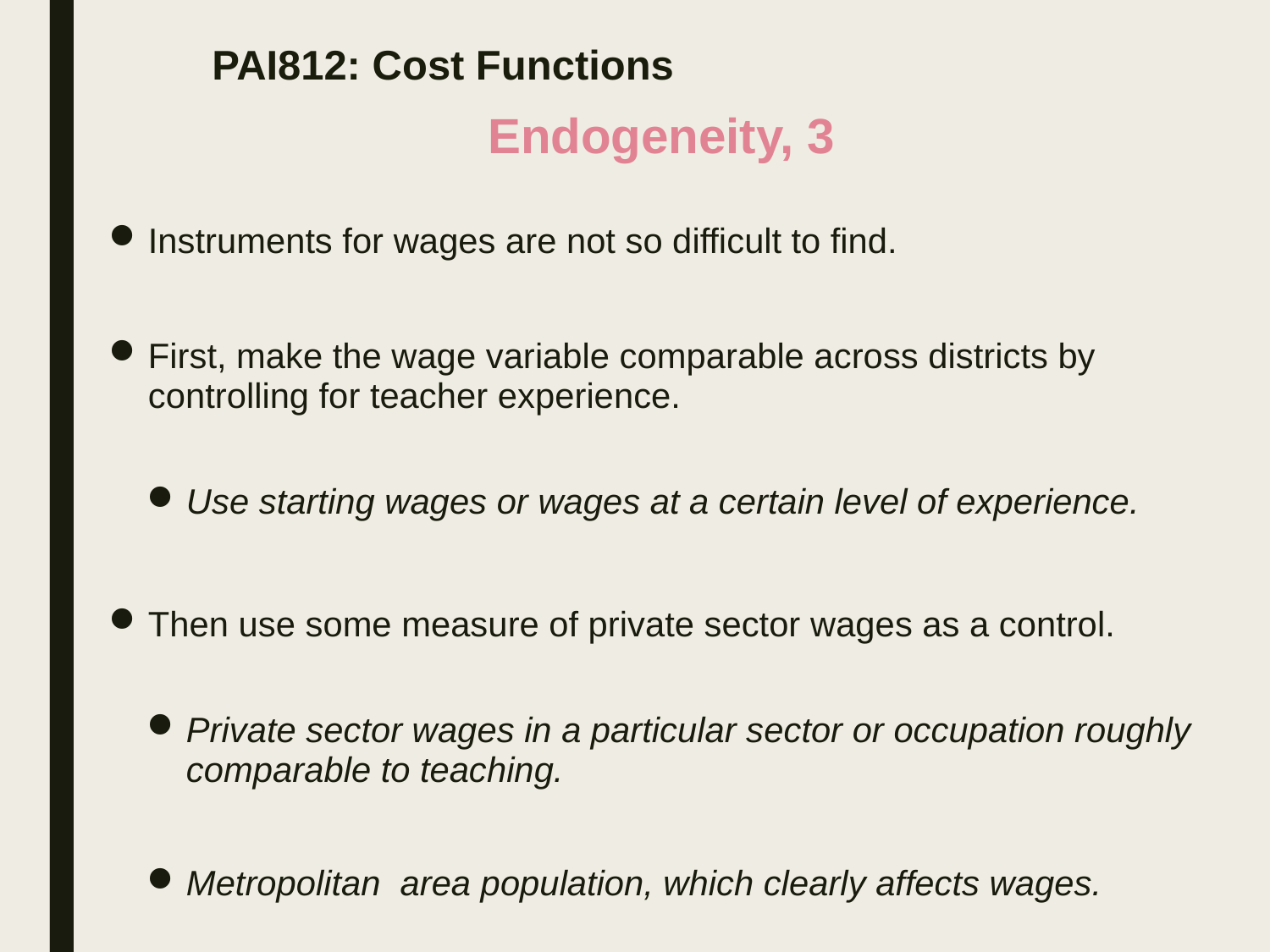

# PAI812: Cost Functions
Endogeneity, 3

Instruments for wages are not so difficult to find.

First, make the wage variable comparable across districts by controlling for teacher experience.

Use starting wages or wages at a certain level of experience.

Then use some measure of private sector wages as a control.

Private sector wages in a particular sector or occupation roughly comparable to teaching.

Metropolitan  area population, which clearly affects wages.